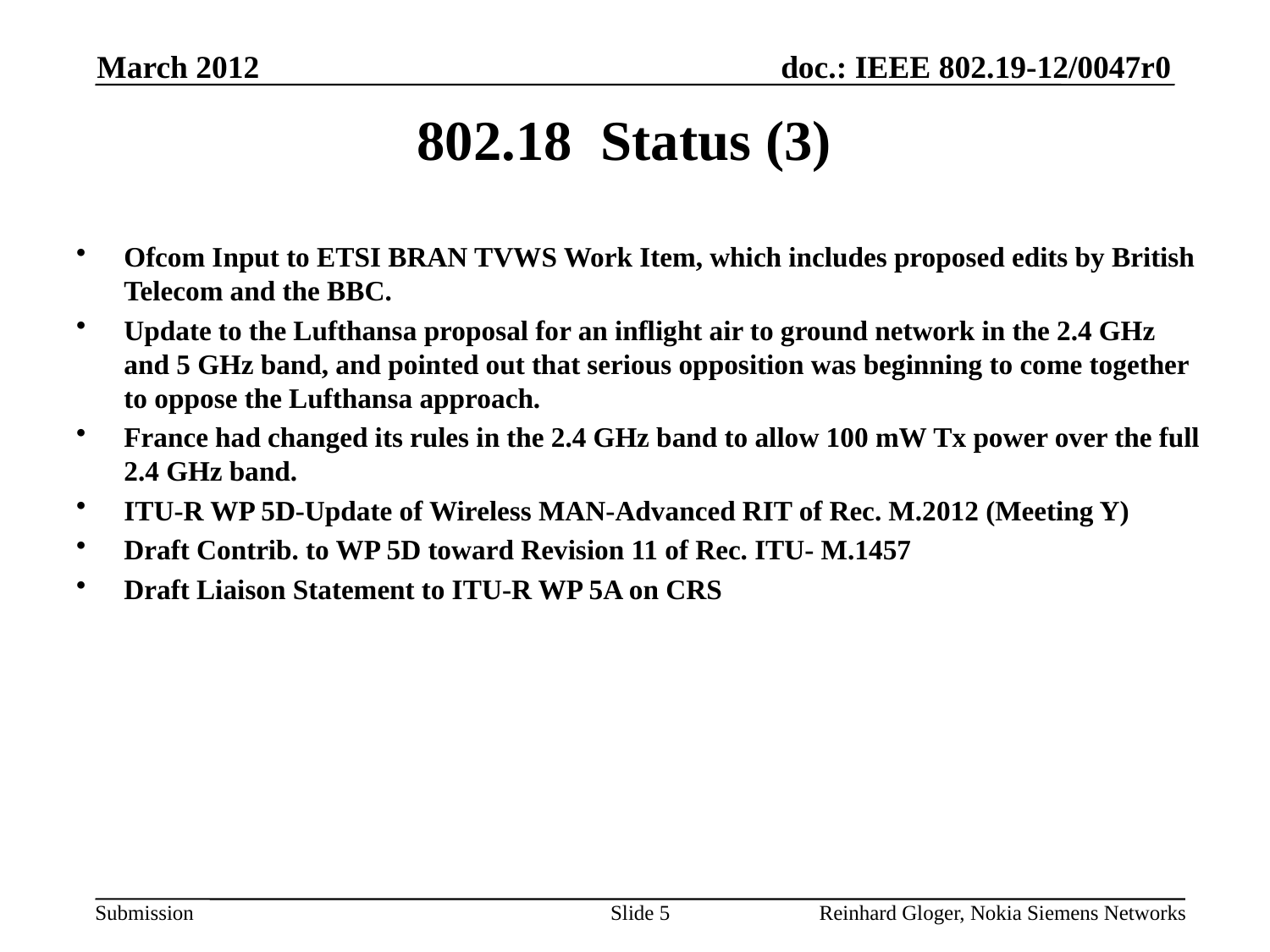

March 2012
# 802.18  Status (3)
Ofcom Input to ETSI BRAN TVWS Work Item, which includes proposed edits by British Telecom and the BBC.
Update to the Lufthansa proposal for an inflight air to ground network in the 2.4 GHz and 5 GHz band, and pointed out that serious opposition was beginning to come together to oppose the Lufthansa approach.
France had changed its rules in the 2.4 GHz band to allow 100 mW Tx power over the full 2.4 GHz band.
ITU-R WP 5D-Update of Wireless MAN-Advanced RIT of Rec. M.2012 (Meeting Y)
Draft Contrib. to WP 5D toward Revision 11 of Rec. ITU- M.1457
Draft Liaison Statement to ITU-R WP 5A on CRS

Slide 5
Reinhard Gloger, Nokia Siemens Networks